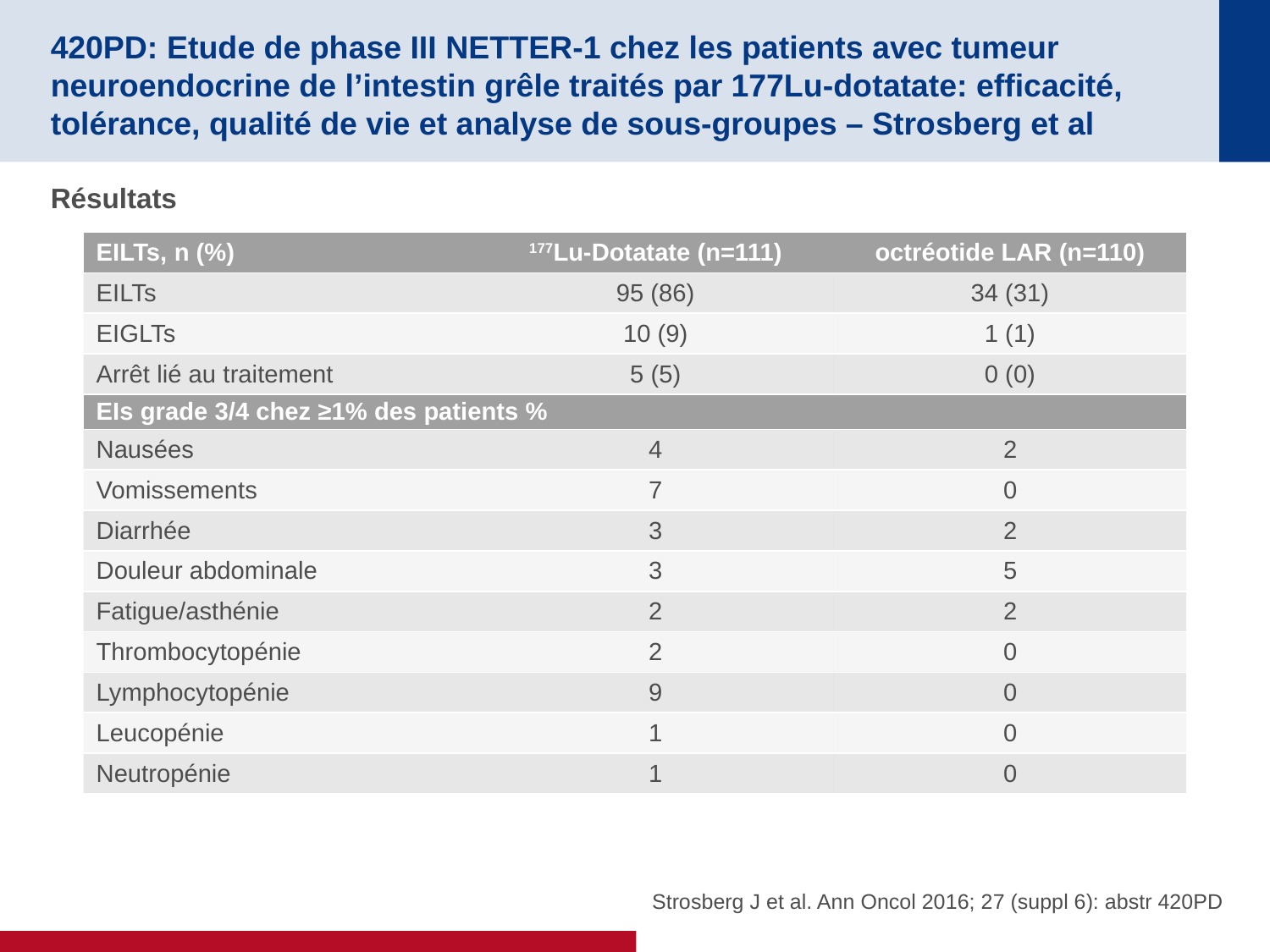

# 420PD: Etude de phase III NETTER-1 chez les patients avec tumeur neuroendocrine de l’intestin grêle traités par 177Lu-dotatate: efficacité, tolérance, qualité de vie et analyse de sous-groupes – Strosberg et al
Résultats
| EILTs, n (%) | 177Lu-Dotatate (n=111) | octréotide LAR (n=110) |
| --- | --- | --- |
| EILTs | 95 (86) | 34 (31) |
| EIGLTs | 10 (9) | 1 (1) |
| Arrêt lié au traitement | 5 (5) | 0 (0) |
| EIs grade 3/4 chez ≥1% des patients % |  |  |
| Nausées | 4 | 2 |
| Vomissements | 7 | 0 |
| Diarrhée | 3 | 2 |
| Douleur abdominale | 3 | 5 |
| Fatigue/asthénie | 2 | 2 |
| Thrombocytopénie | 2 | 0 |
| Lymphocytopénie | 9 | 0 |
| Leucopénie | 1 | 0 |
| Neutropénie | 1 | 0 |
Strosberg J et al. Ann Oncol 2016; 27 (suppl 6): abstr 420PD